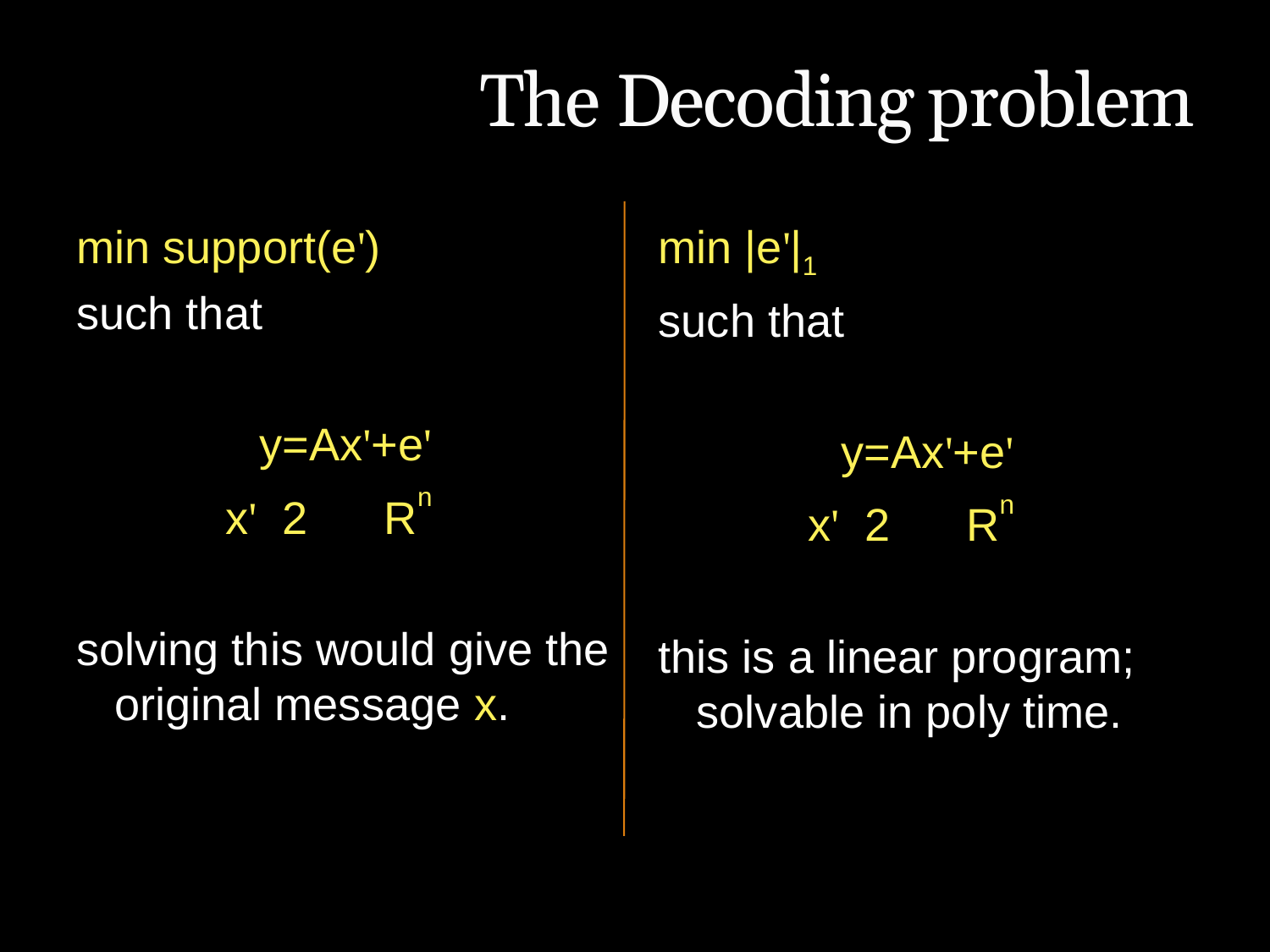

# The Decoding problem
min support(e')
such that

y=Ax'+e'
x'  2      Rn

solving this would give the original message x.
min |e'|1
such that

y=Ax'+e'
x'  2      Rn

this is a linear program; solvable in poly time.